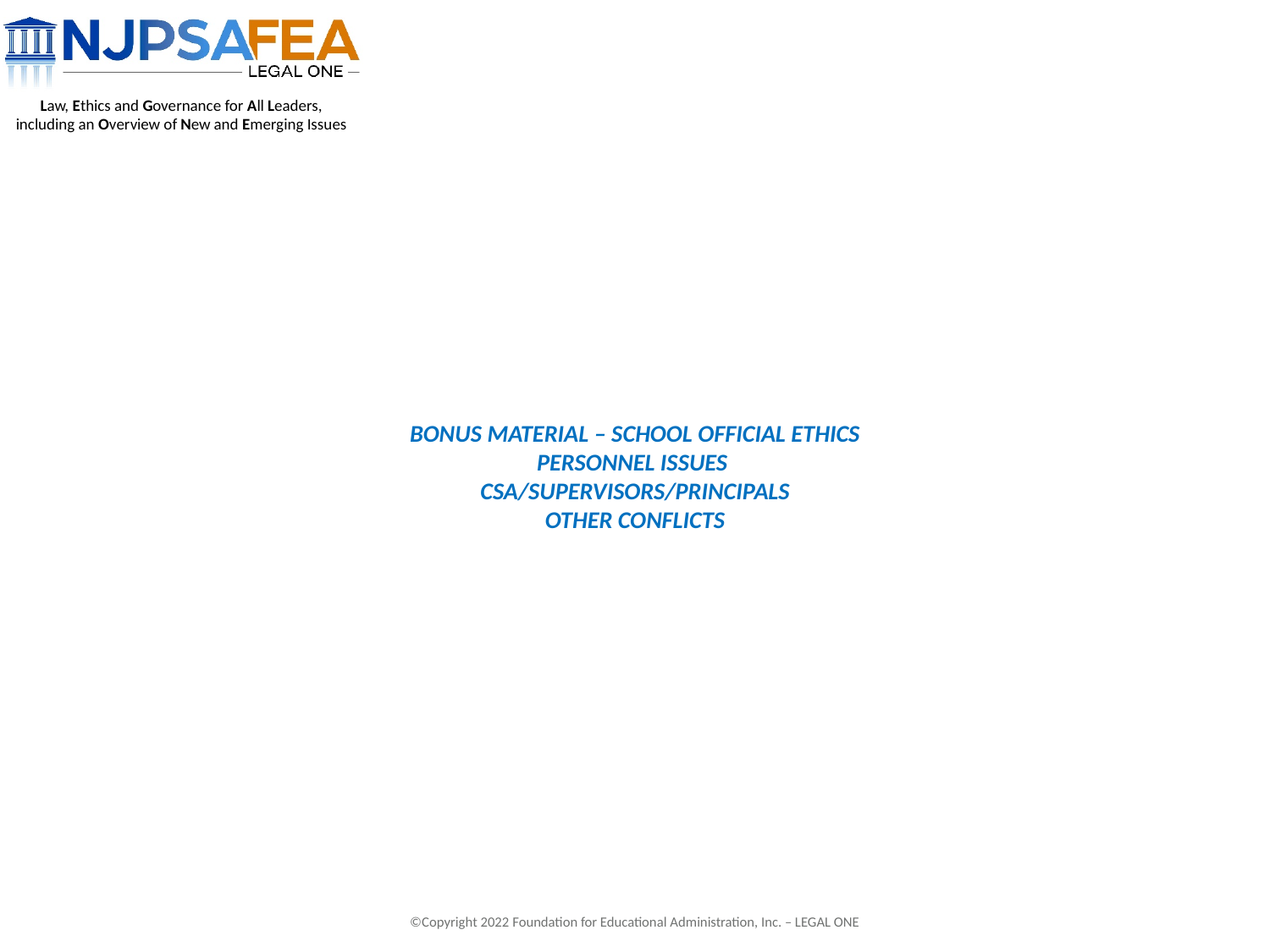

# BONUS MATERIAL – SCHOOL OFFICIAL ETHICS PERSONNEL ISSUES CSA/SUPERVISORS/PRINCIPALS OTHER CONFLICTS